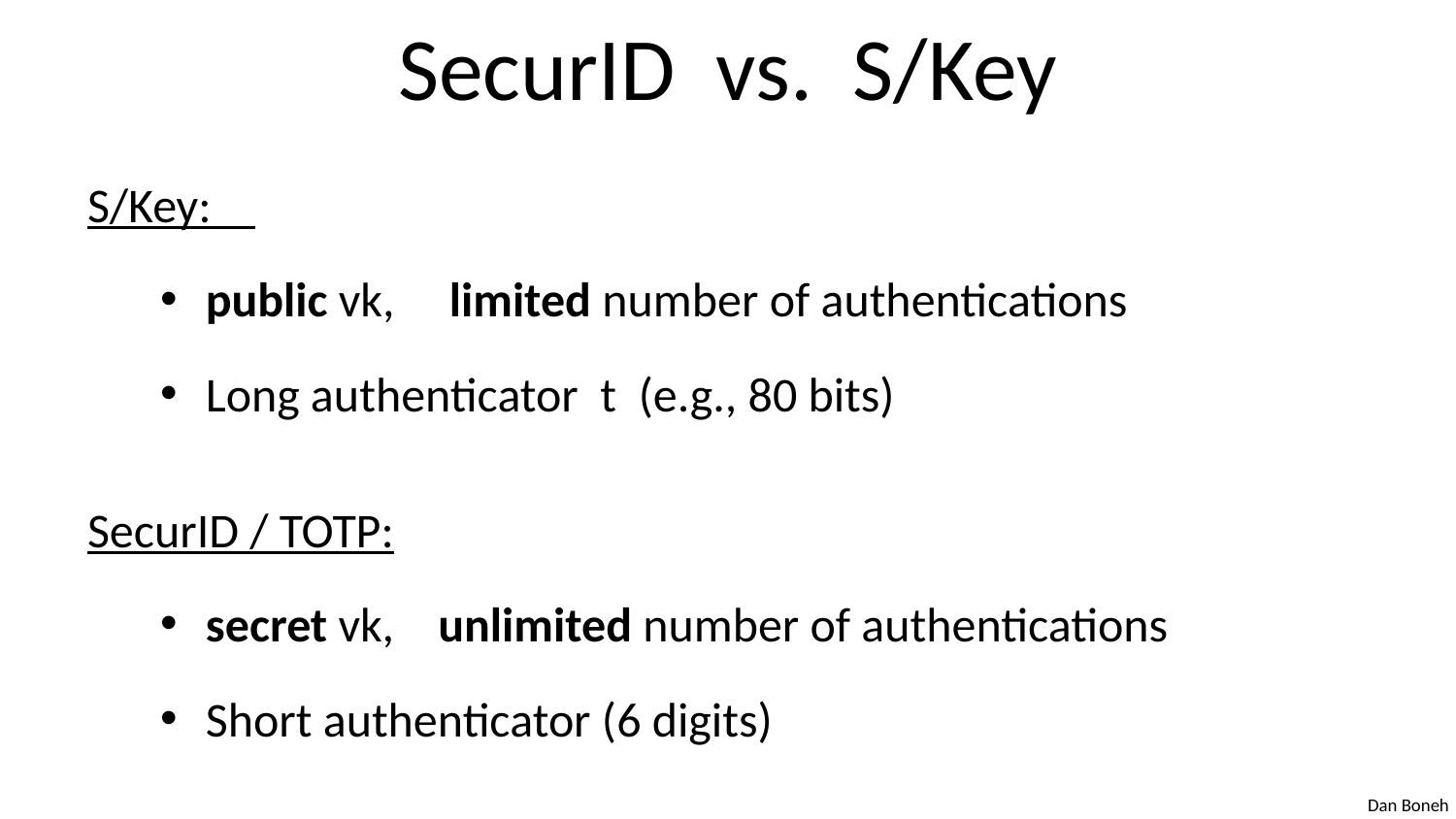

# SecurID  vs.  S/Key
S/Key:
public vk,     limited number of authentications
Long authenticator  t  (e.g., 80 bits)

SecurID / TOTP:
secret vk,    unlimited number of authentications
Short authenticator (6 digits)